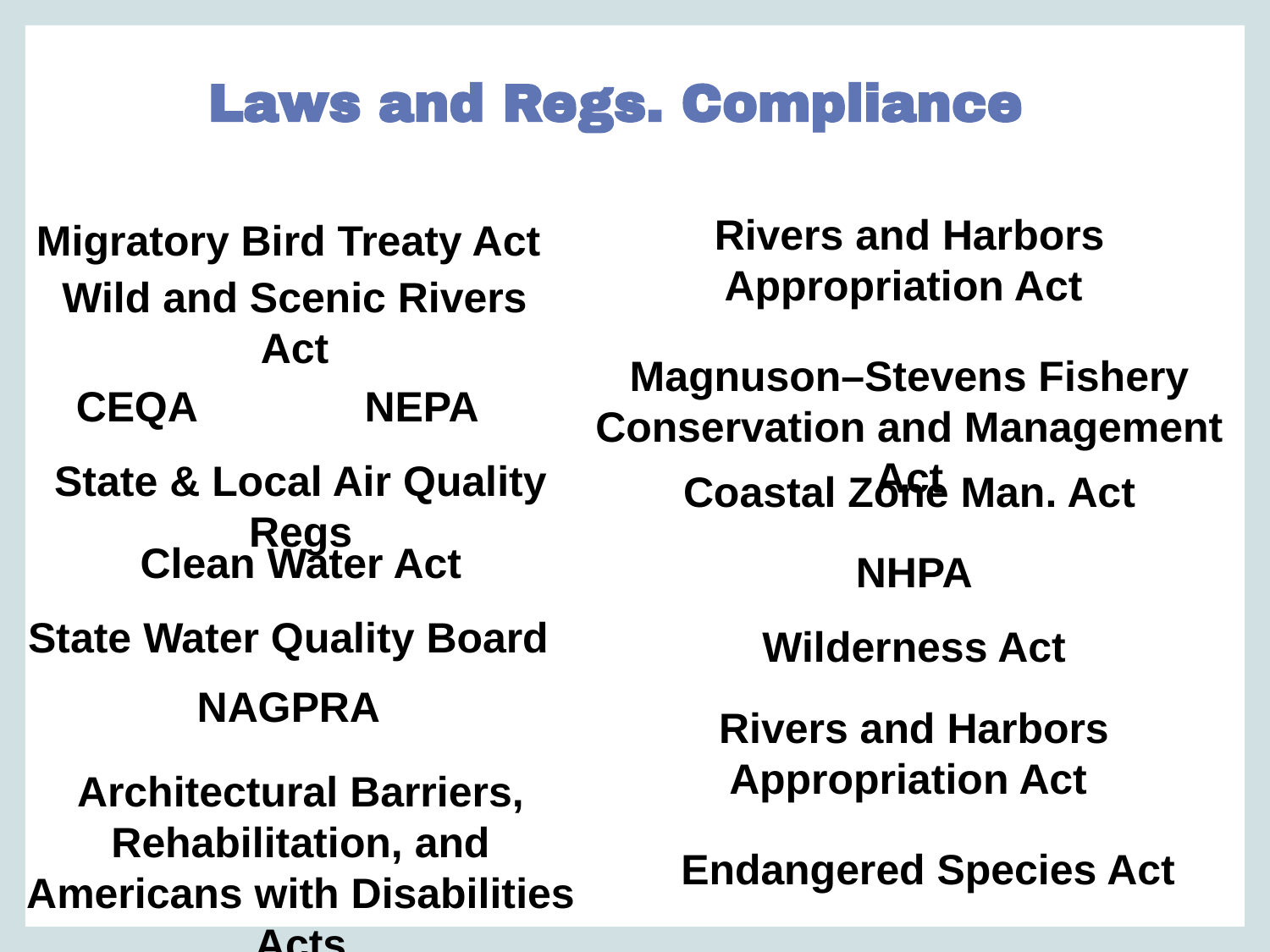

Laws and Regs. Compliance
Rivers and Harbors Appropriation Act
Migratory Bird Treaty Act
Wild and Scenic Rivers Act
Magnuson–Stevens Fishery Conservation and Management Act
CEQA
NEPA
State & Local Air Quality Regs
Coastal Zone Man. Act
Clean Water Act
NHPA
State Water Quality Board
Wilderness Act
NAGPRA
Rivers and Harbors Appropriation Act
Architectural Barriers, Rehabilitation, and Americans with Disabilities Acts

Endangered Species Act